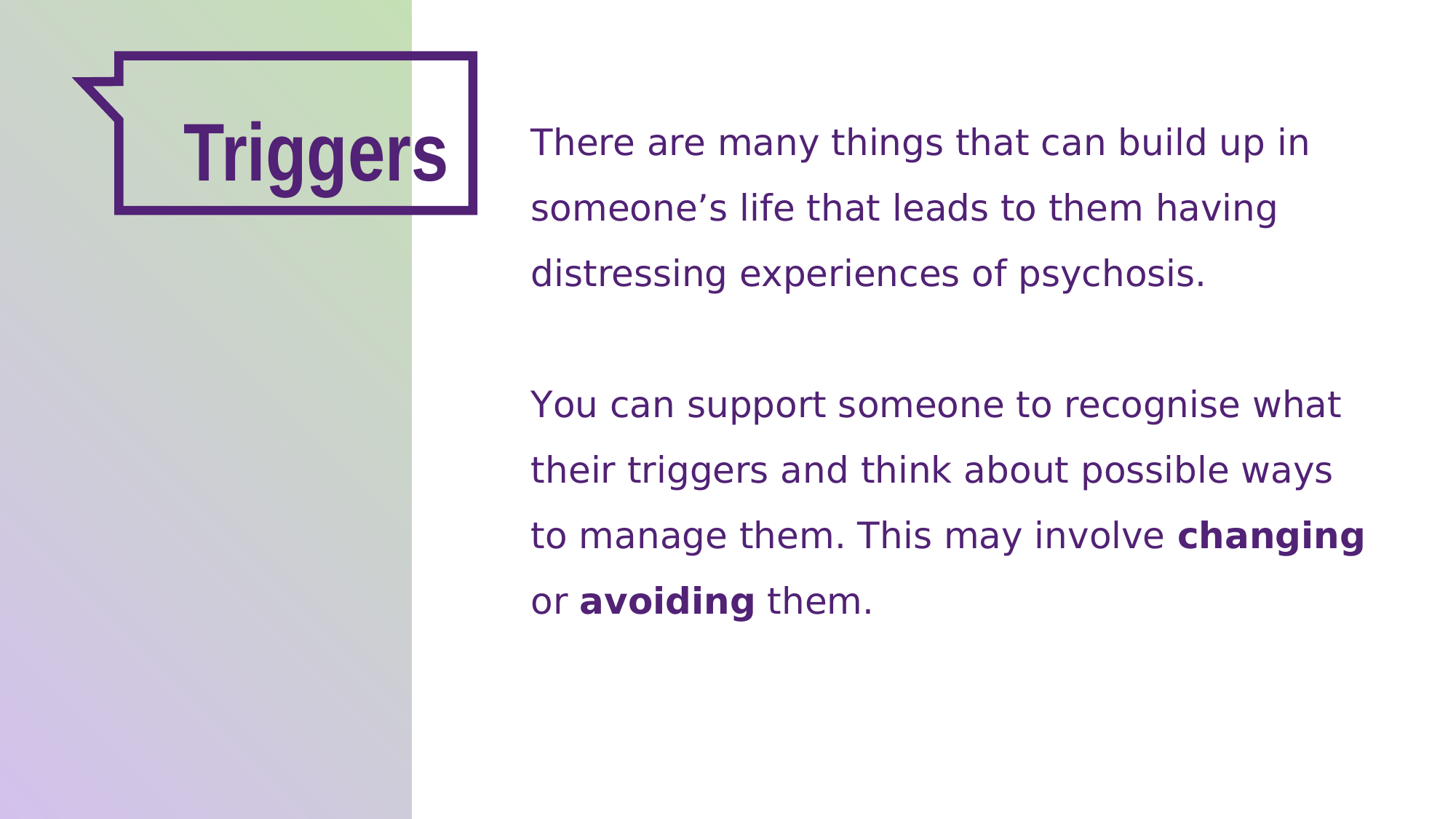

Triggers
There are many things that can build up in someone’s life that leads to them having distressing experiences of psychosis.

You can support someone to recognise what their triggers and think about possible ways to manage them. This may involve changing or avoiding them.